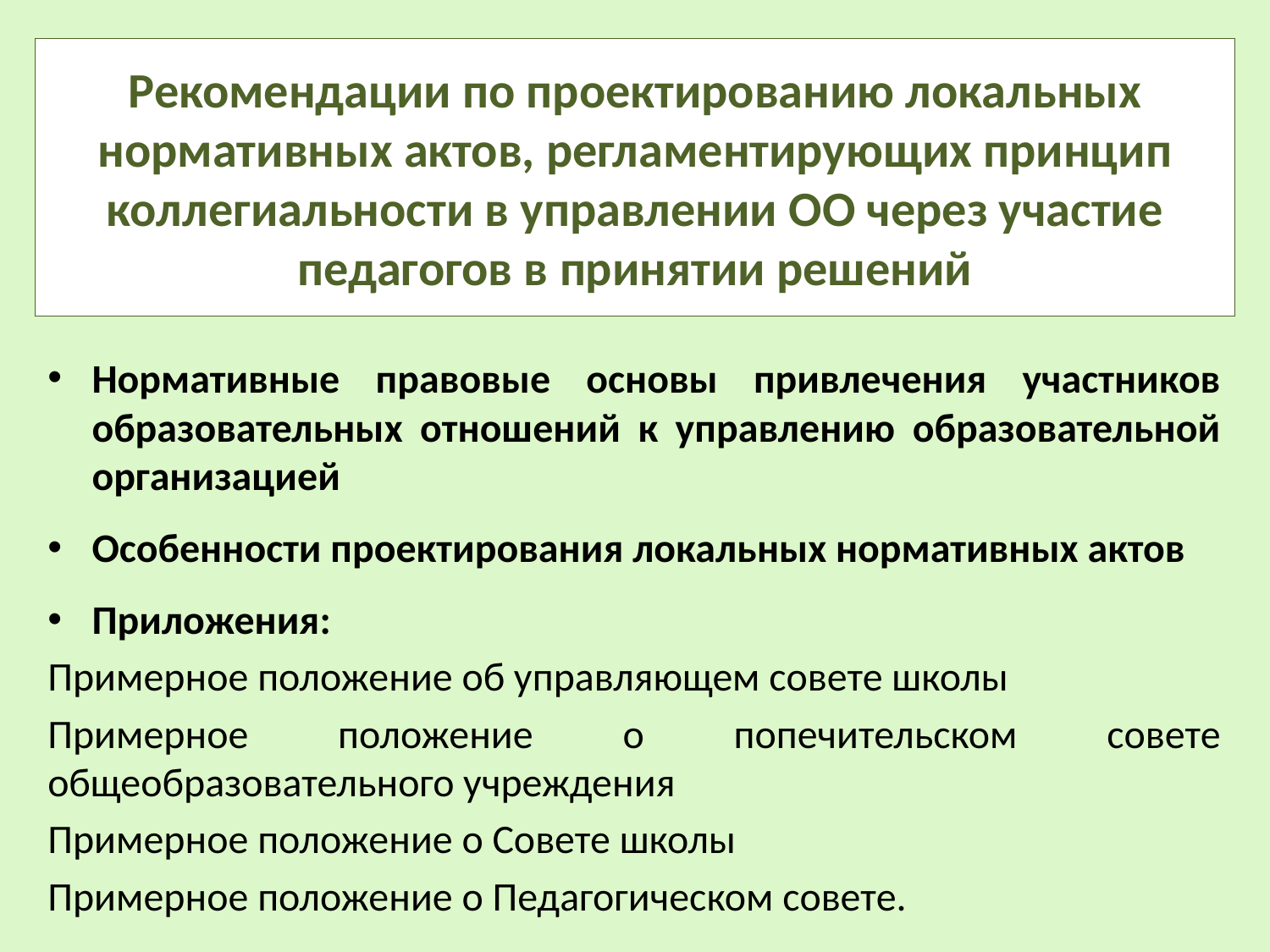

# Рекомендации по проектированию локальных нормативных актов, регламентирующих принцип коллегиальности в управлении ОО через участие педагогов в принятии решений
Нормативные правовые основы привлечения участников образовательных отношений к управлению образовательной организацией
Особенности проектирования локальных нормативных актов
Приложения:
Примерное положение об управляющем совете школы
Примерное положение о попечительском совете общеобразовательного учреждения
Примерное положение о Совете школы
Примерное положение о Педагогическом совете.